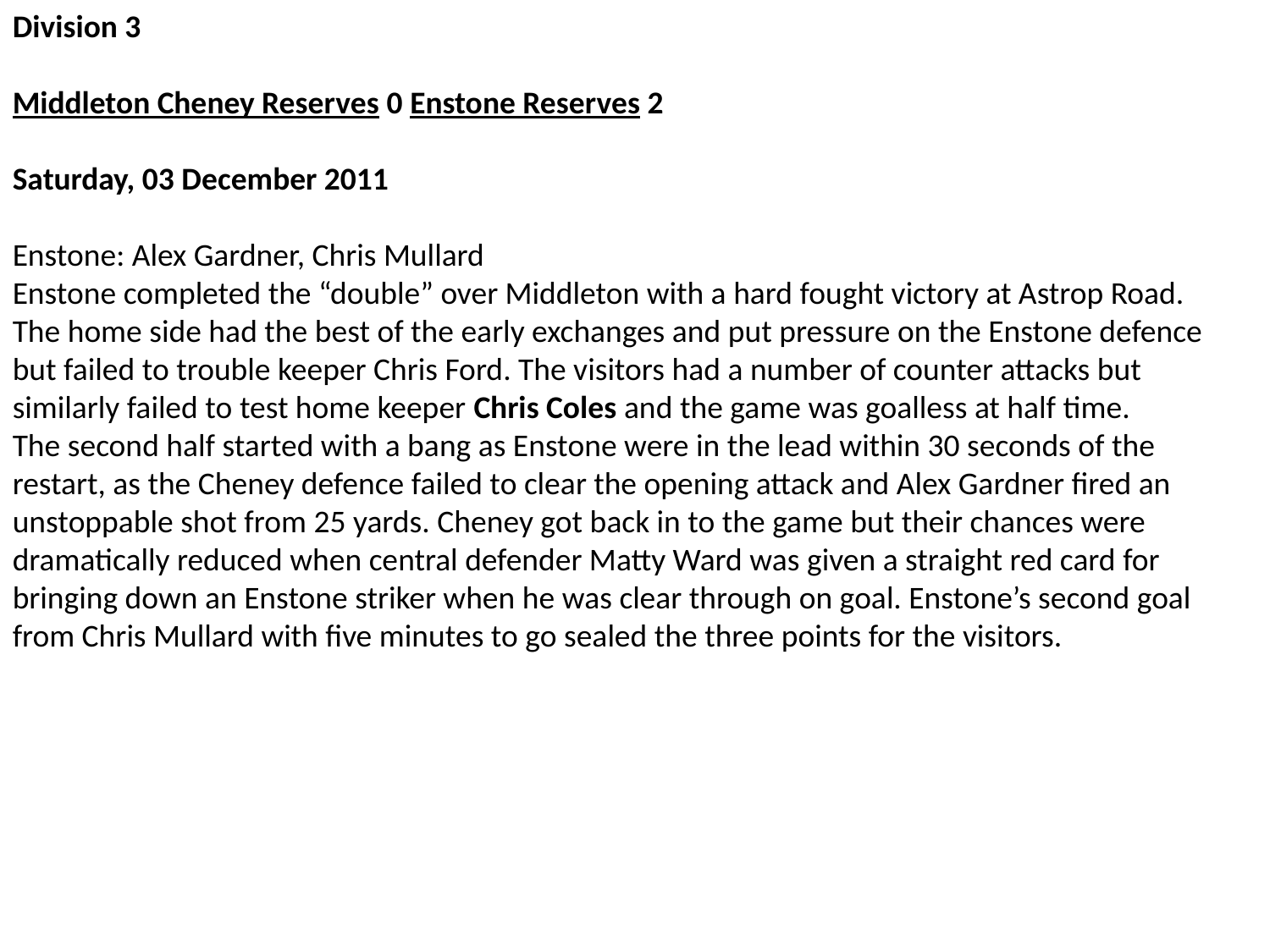

Division 3
Middleton Cheney Reserves 0 Enstone Reserves 2
Saturday, 03 December 2011
Enstone: Alex Gardner, Chris Mullard
Enstone completed the “double” over Middleton with a hard fought victory at Astrop Road. The home side had the best of the early exchanges and put pressure on the Enstone defence but failed to trouble keeper Chris Ford. The visitors had a number of counter attacks but similarly failed to test home keeper Chris Coles and the game was goalless at half time.
The second half started with a bang as Enstone were in the lead within 30 seconds of the restart, as the Cheney defence failed to clear the opening attack and Alex Gardner fired an unstoppable shot from 25 yards. Cheney got back in to the game but their chances were dramatically reduced when central defender Matty Ward was given a straight red card for bringing down an Enstone striker when he was clear through on goal. Enstone’s second goal from Chris Mullard with five minutes to go sealed the three points for the visitors.